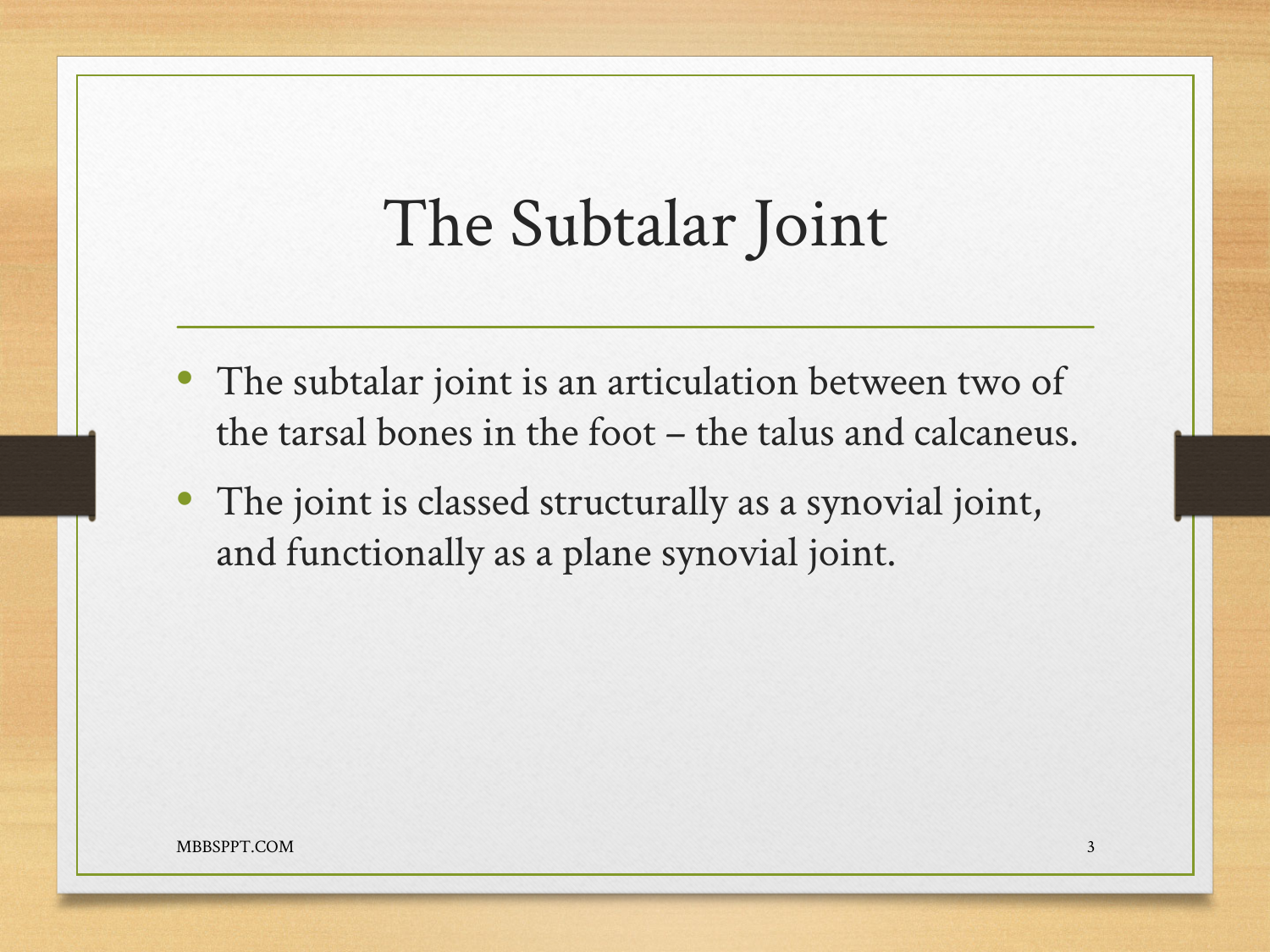

# The Subtalar Joint
The subtalar joint is an articulation between two of the tarsal bones in the foot – the talus and calcaneus.
The joint is classed structurally as a synovial joint, and functionally as a plane synovial joint.
MBBSPPT.COM
3